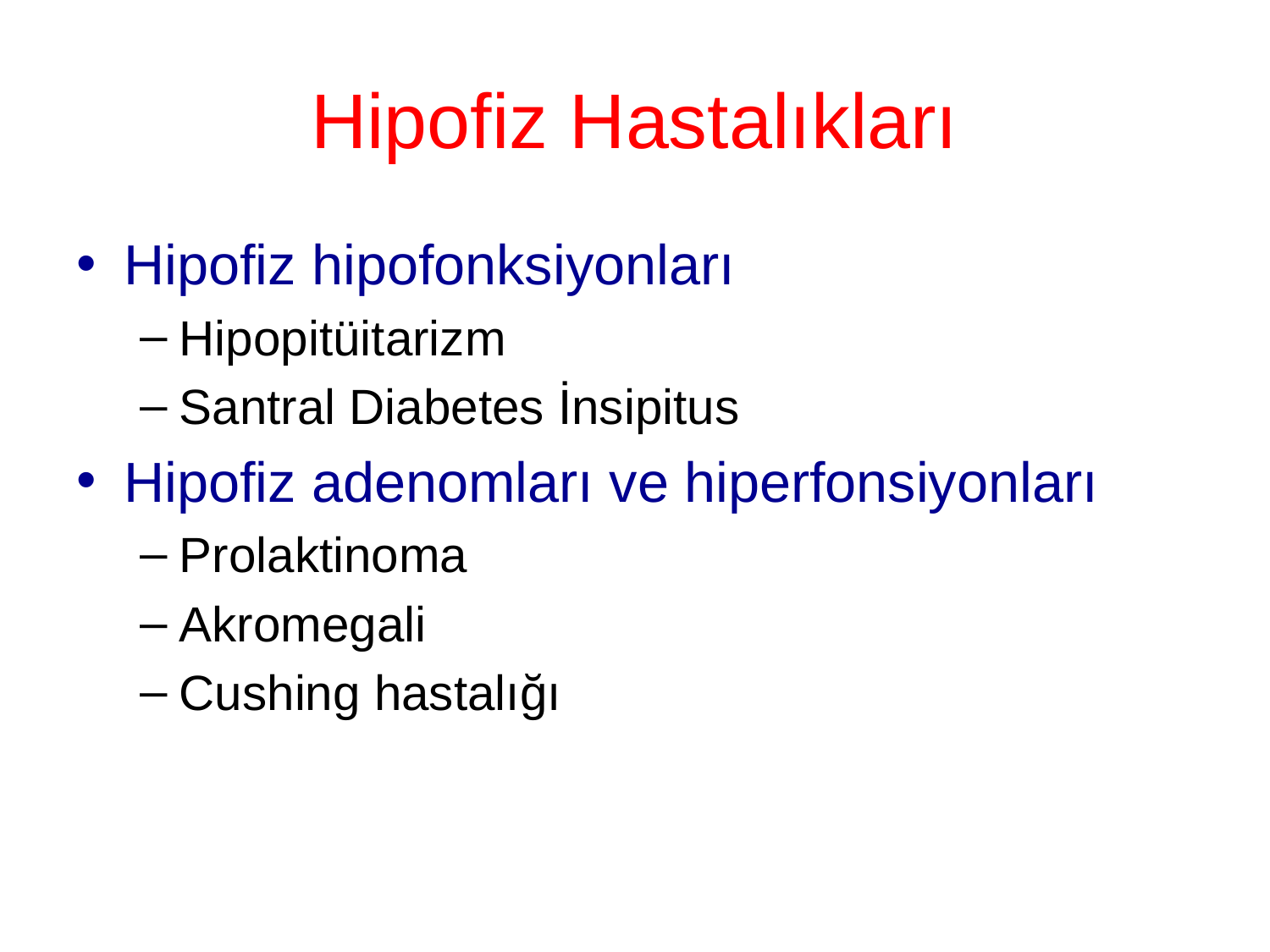

# Hipofiz Hastalıkları
Hipofiz hipofonksiyonları
Hipopitüitarizm
Santral Diabetes İnsipitus
Hipofiz adenomları ve hiperfonsiyonları
Prolaktinoma
Akromegali
Cushing hastalığı